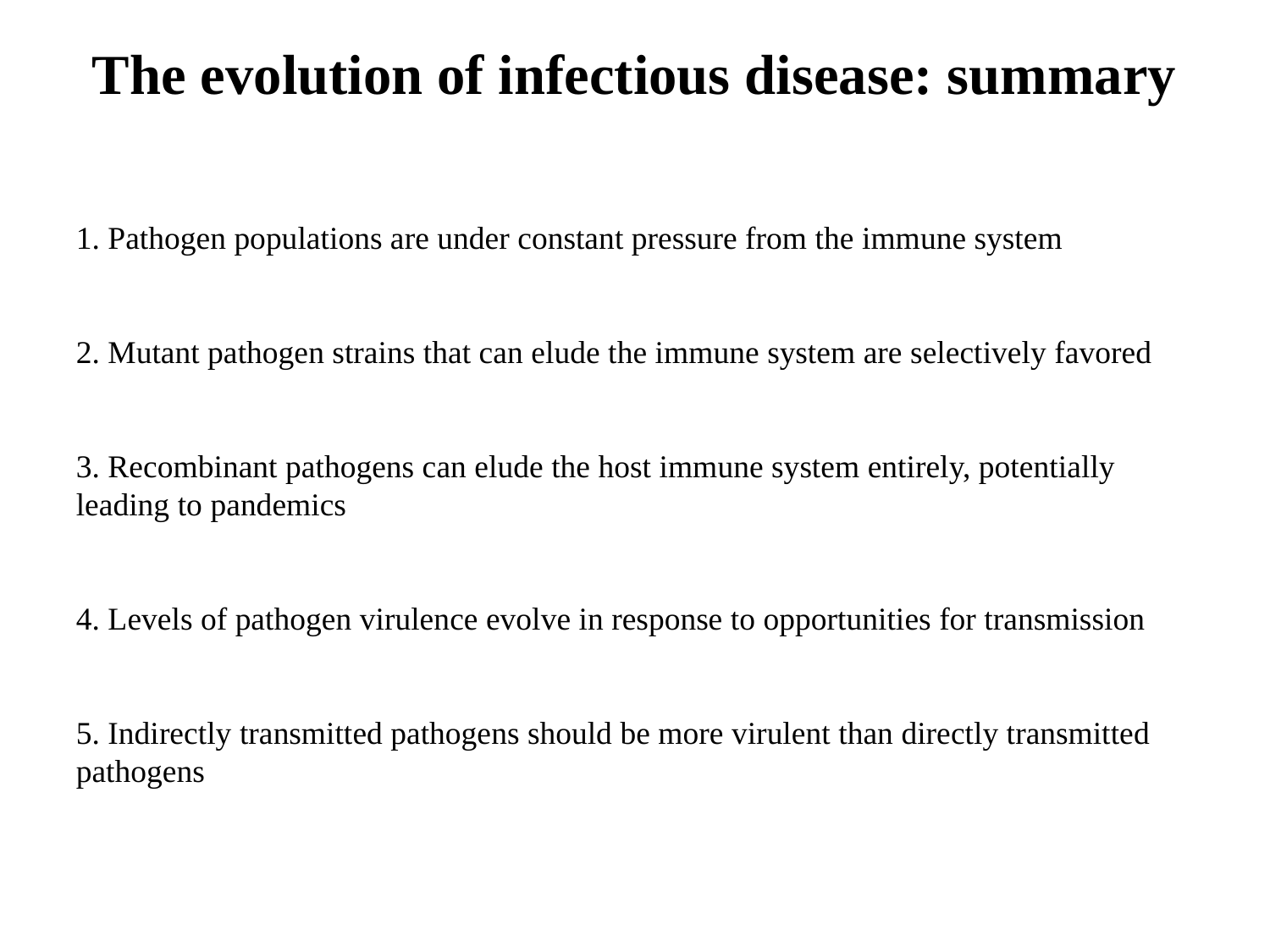

The evolution of infectious disease: summary
1. Pathogen populations are under constant pressure from the immune system

2. Mutant pathogen strains that can elude the immune system are selectively favored

3. Recombinant pathogens can elude the host immune system entirely, potentially leading to pandemics

4. Levels of pathogen virulence evolve in response to opportunities for transmission

5. Indirectly transmitted pathogens should be more virulent than directly transmitted pathogens